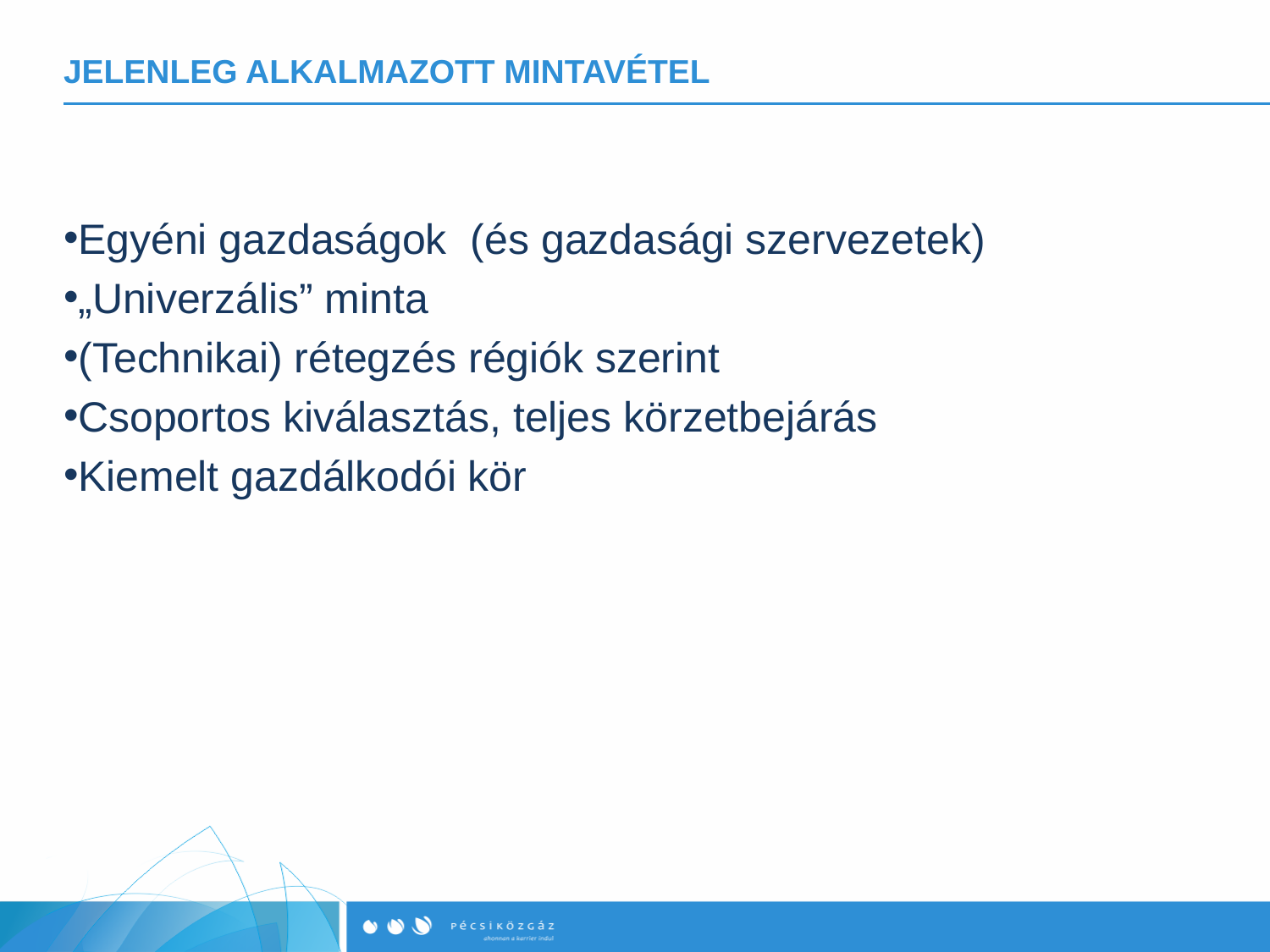

# Jelenleg alkalmazott mintavétel
Egyéni gazdaságok  (és gazdasági szervezetek)
„Univerzális” minta
(Technikai) rétegzés régiók szerint
Csoportos kiválasztás, teljes körzetbejárás
Kiemelt gazdálkodói kör